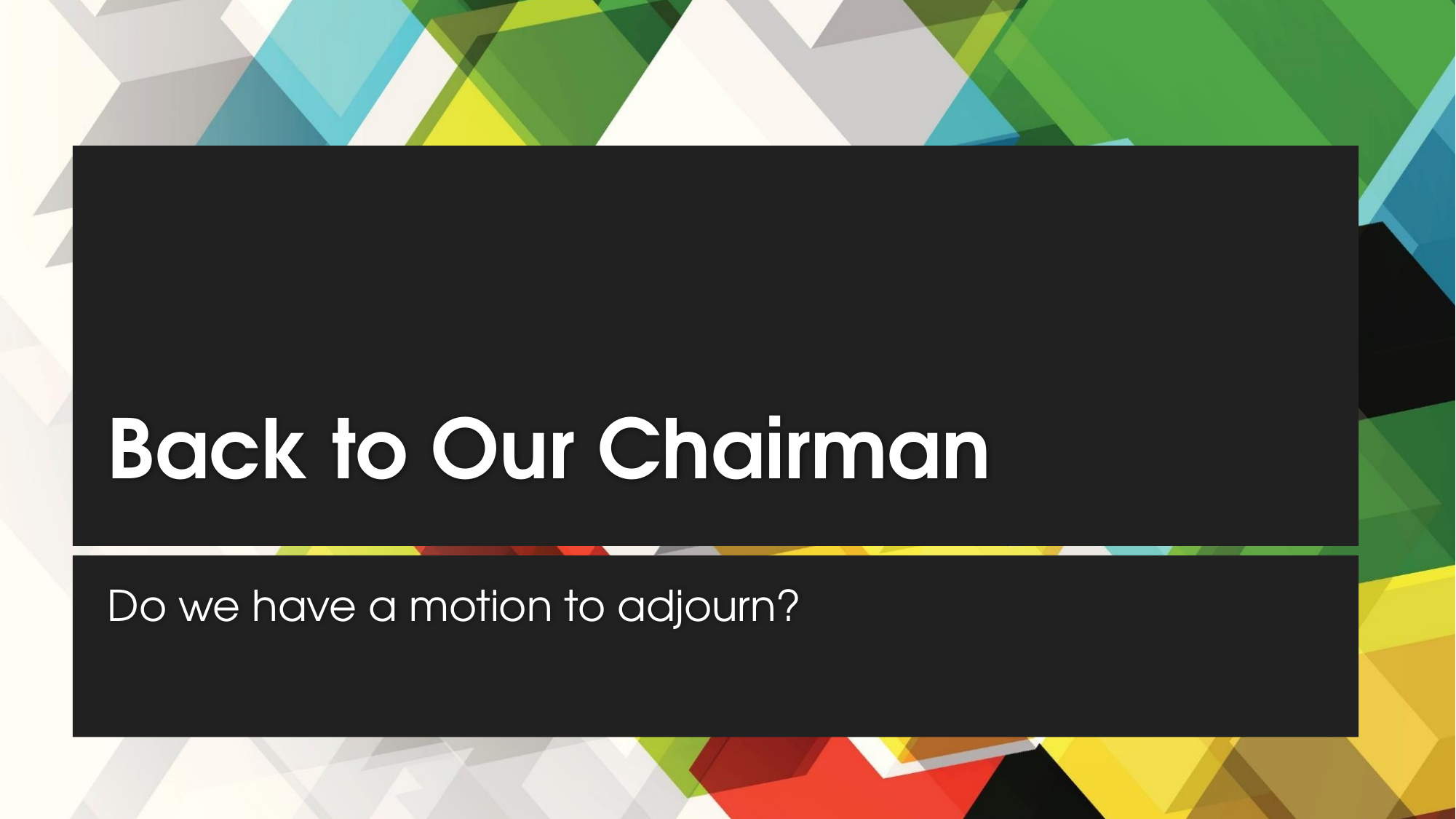

# Back to Our Chairman
Do we have a motion to adjourn?